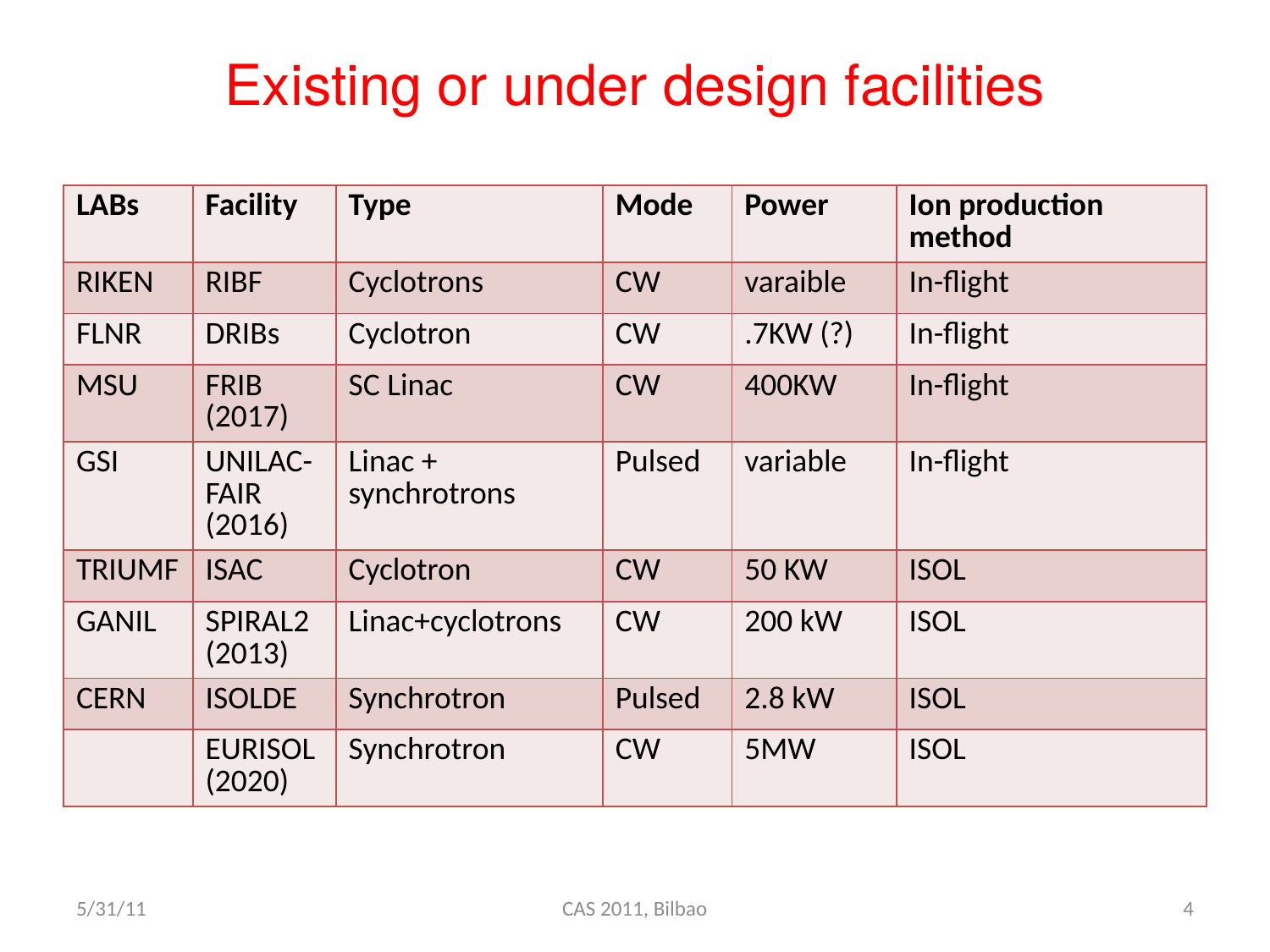

# Existing or under design facilities
| LABs | Facility | Type | Mode | Power | Ion production method |
| --- | --- | --- | --- | --- | --- |
| RIKEN | RIBF | Cyclotrons | CW | varaible | In-flight |
| FLNR | DRIBs | Cyclotron | CW | .7KW (?) | In-flight |
| MSU | FRIB (2017) | SC Linac | CW | 400KW | In-flight |
| GSI | UNILAC-FAIR (2016) | Linac + synchrotrons | Pulsed | variable | In-flight |
| TRIUMF | ISAC | Cyclotron | CW | 50 KW | ISOL |
| GANIL | SPIRAL2 (2013) | Linac+cyclotrons | CW | 200 kW | ISOL |
| CERN | ISOLDE | Synchrotron | Pulsed | 2.8 kW | ISOL |
|  | EURISOL (2020) | Synchrotron | CW | 5MW | ISOL |
5/31/11
CAS 2011, Bilbao
4